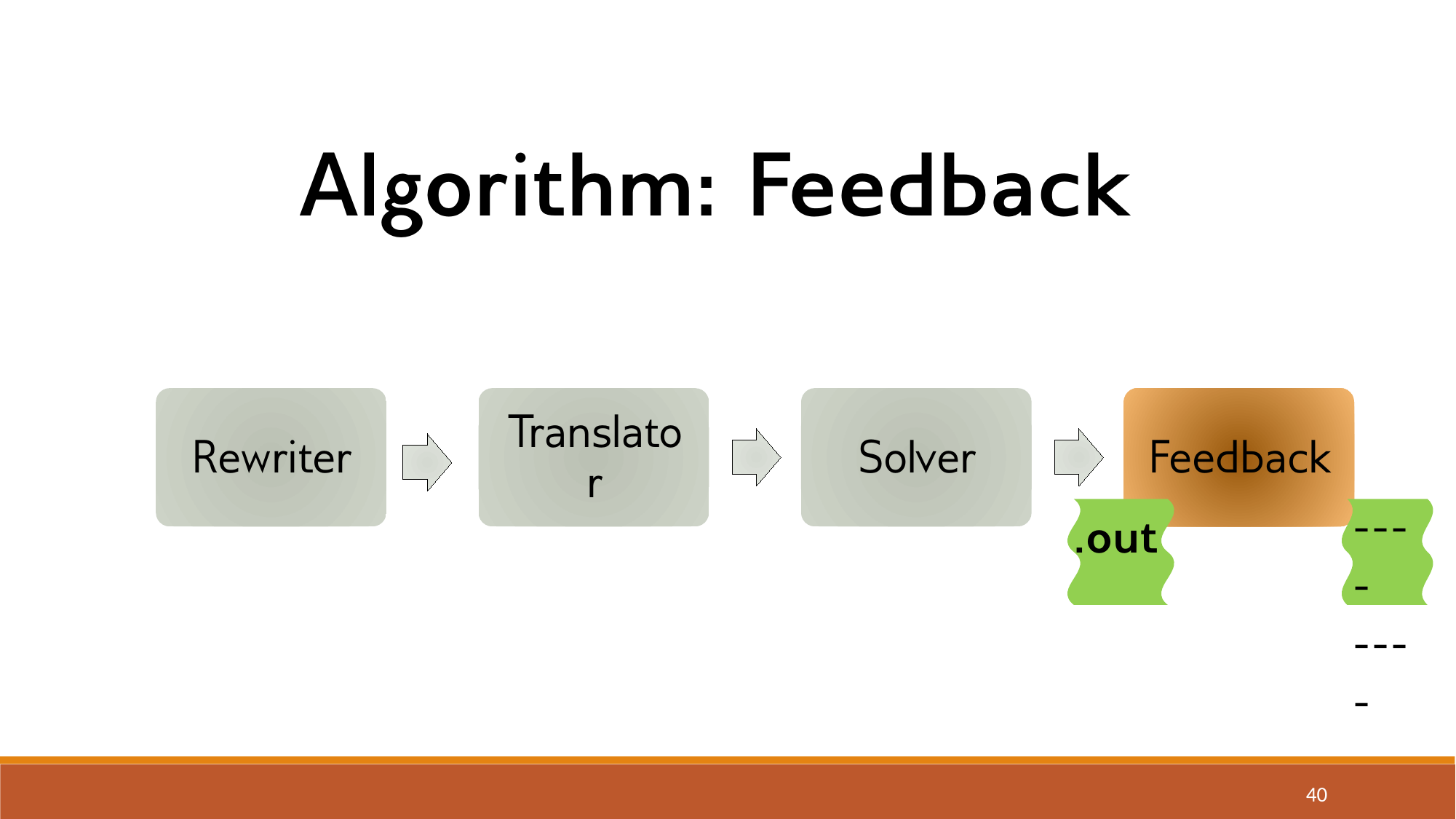

Rewriter

Translator

Solver

Feedback
Algorithm: Feedback
----
----

.out

40